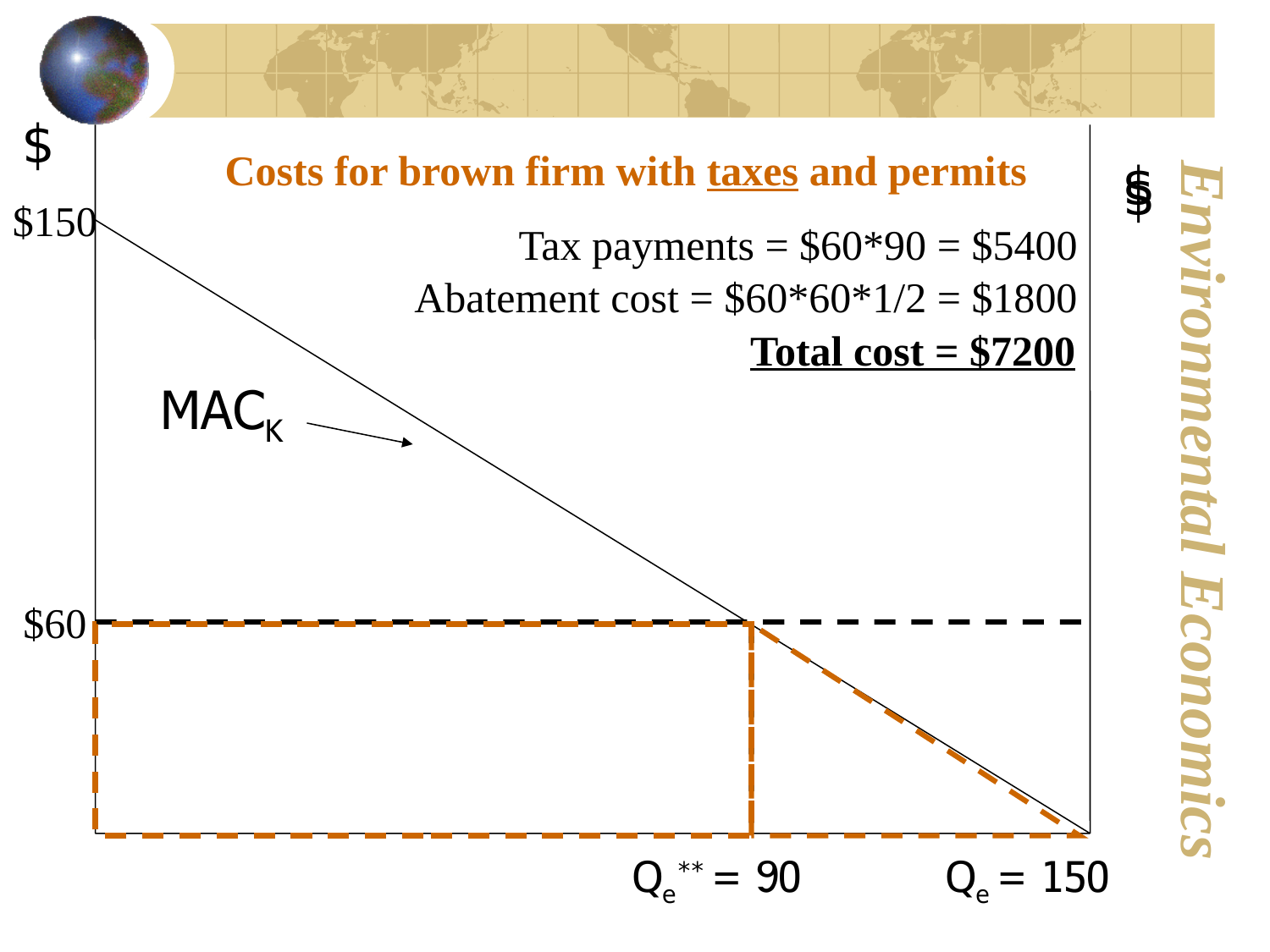

$

Costs for brown firm with taxes and permits
$
$
$150
Tax payments = $60*90 = $5400

Abatement cost = $60*60*1/2 = $1800
Total cost = $7200
MACK

 $60

                                        Qe** = 90           Qe = 150